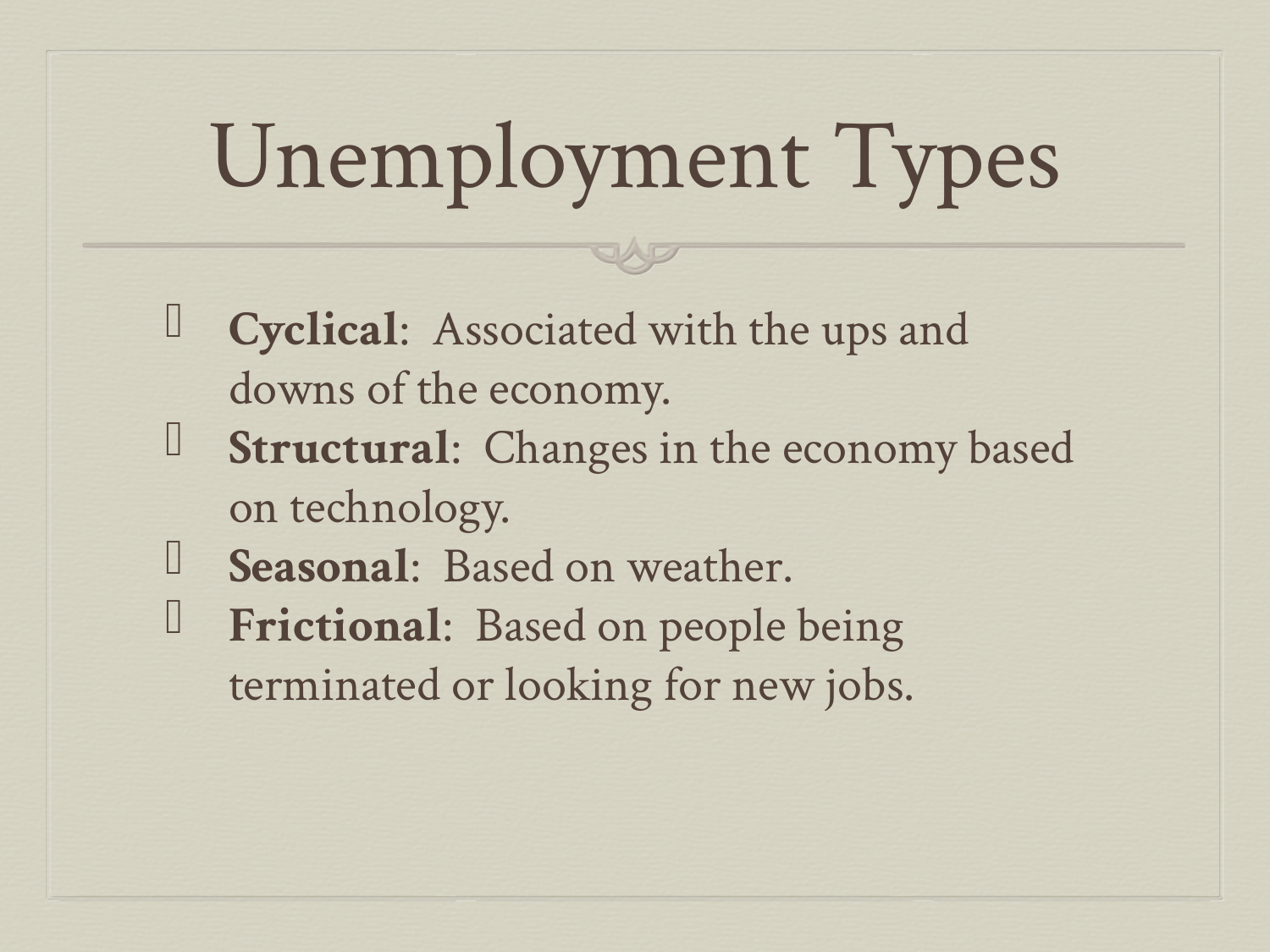

# Unemployment Types
Cyclical:  Associated with the ups and downs of the economy.
Structural:  Changes in the economy based on technology.
Seasonal:  Based on weather.
Frictional:  Based on people being terminated or looking for new jobs.